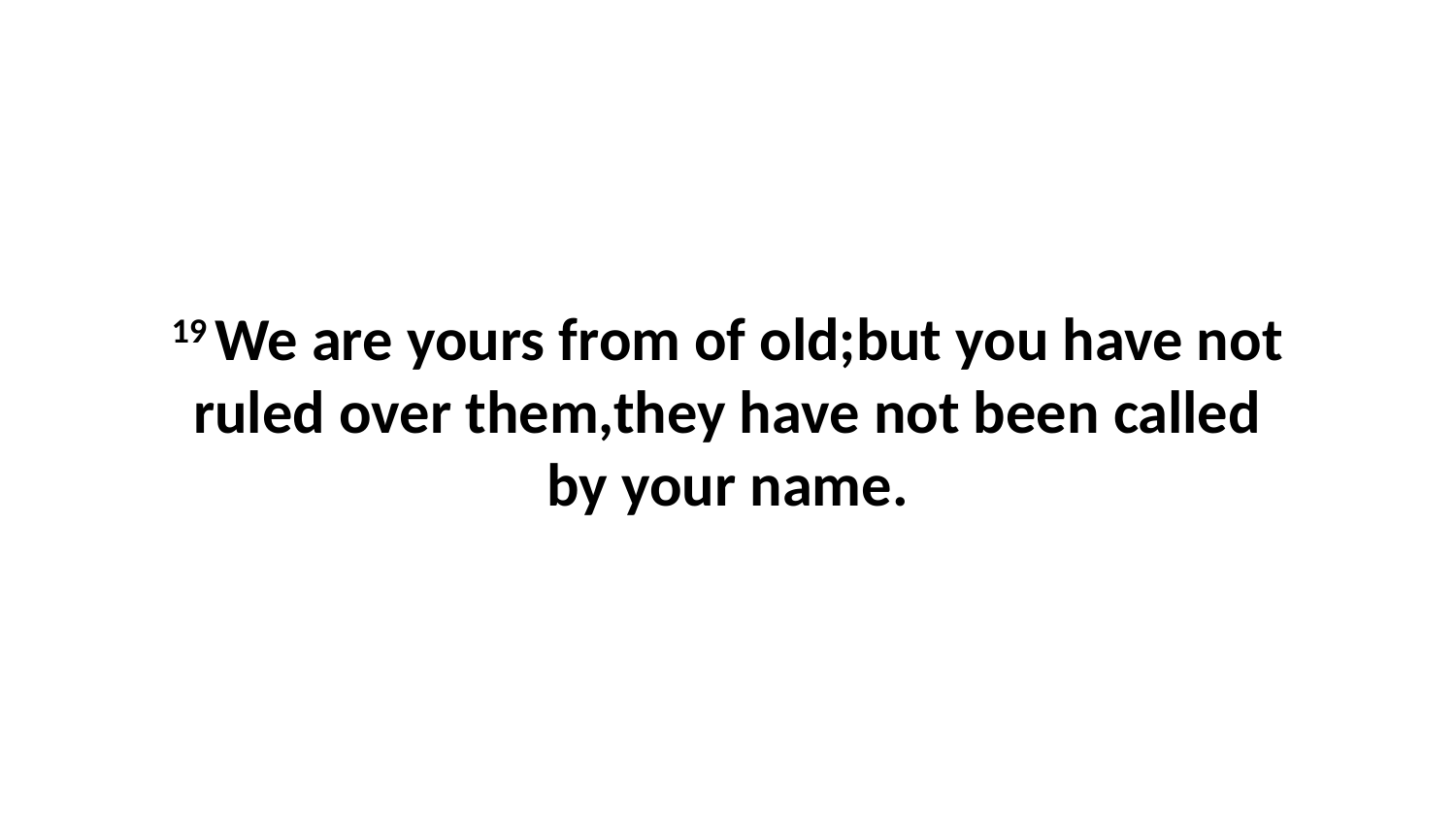

19 We are yours from of old;but you have not ruled over them,they have not been called by your name.